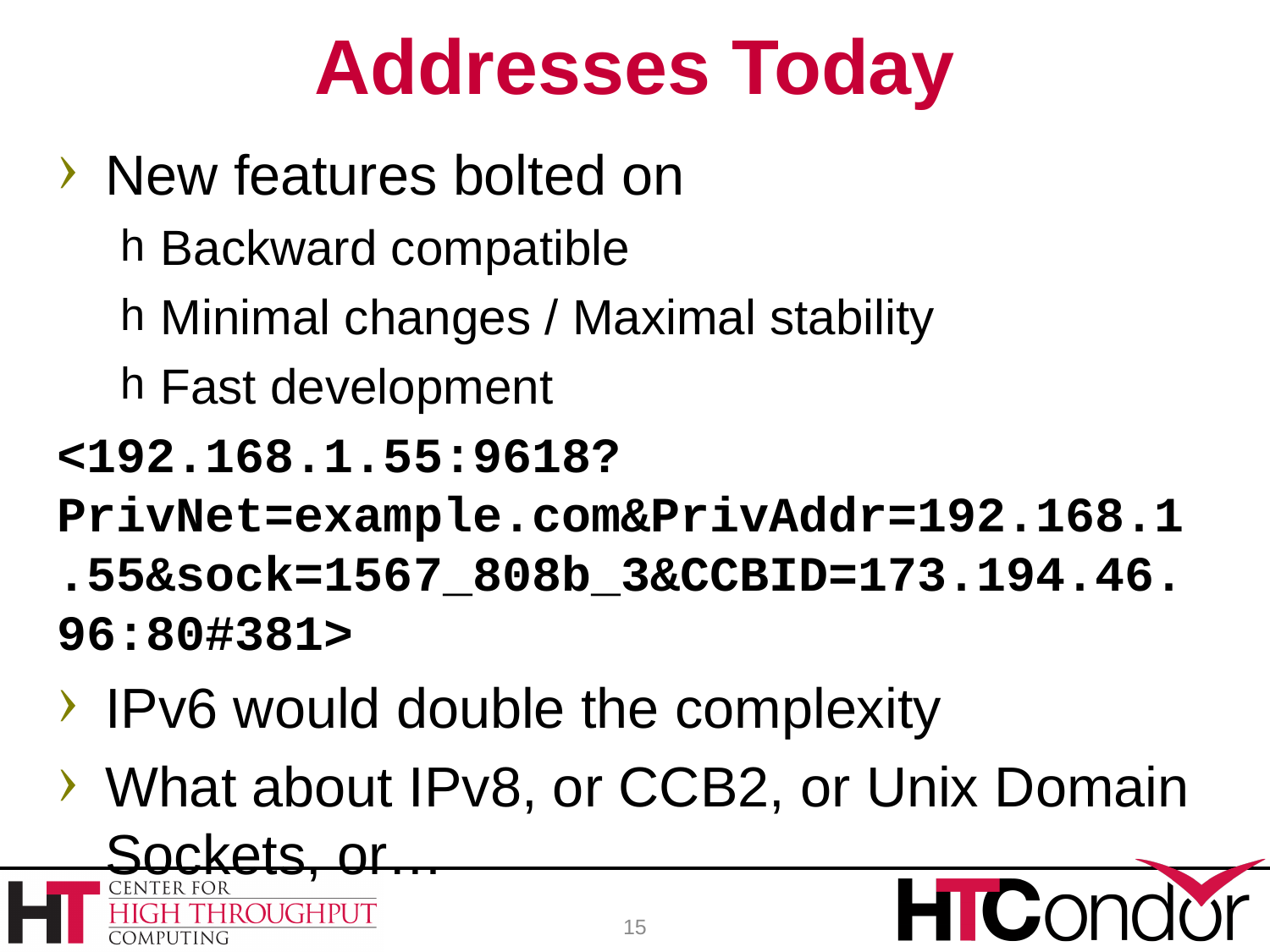

# Addresses Today
New features bolted on
Backward compatible
Minimal changes / Maximal stability
Fast development
<192.168.1.55:9618?PrivNet=example.com&PrivAddr=192.168.1.55&sock=1567_808b_3&CCBID=173.194.46.96:80#381>
IPv6 would double the complexity
What about IPv8, or CCB2, or Unix Domain Sockets, or…
15